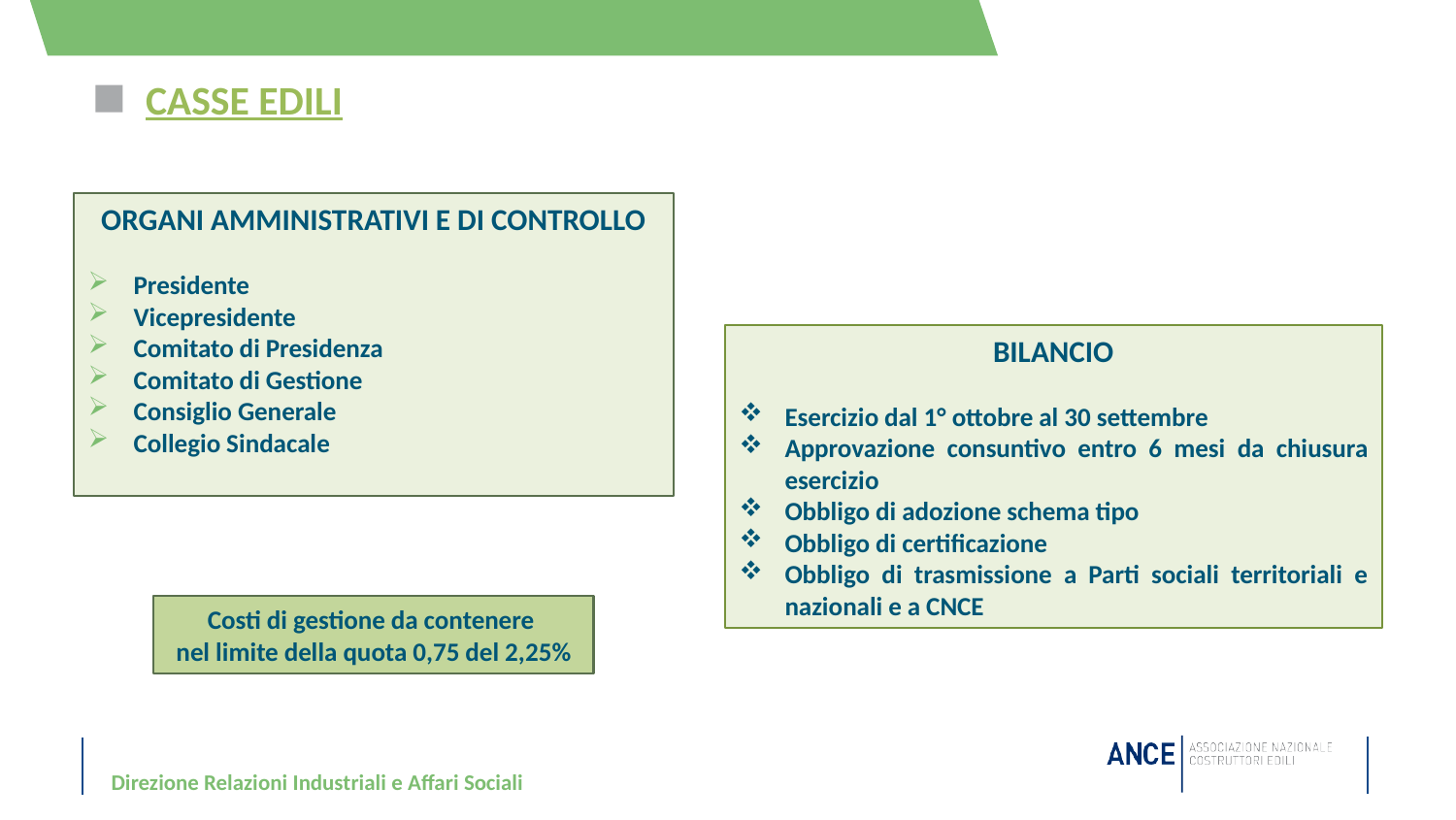

# CASSE EDILI

ORGANI AMMINISTRATIVI E DI CONTROLLO

Presidente
Vicepresidente
Comitato di Presidenza
Comitato di Gestione
Consiglio Generale
Collegio Sindacale

BILANCIO

Esercizio dal 1° ottobre al 30 settembre
Approvazione consuntivo entro 6 mesi da chiusura esercizio
Obbligo di adozione schema tipo
Obbligo di certificazione
Obbligo di trasmissione a Parti sociali territoriali e nazionali e a CNCE
Costi di gestione da contenere
nel limite della quota 0,75 del 2,25%

Direzione Relazioni Industriali e Affari Sociali